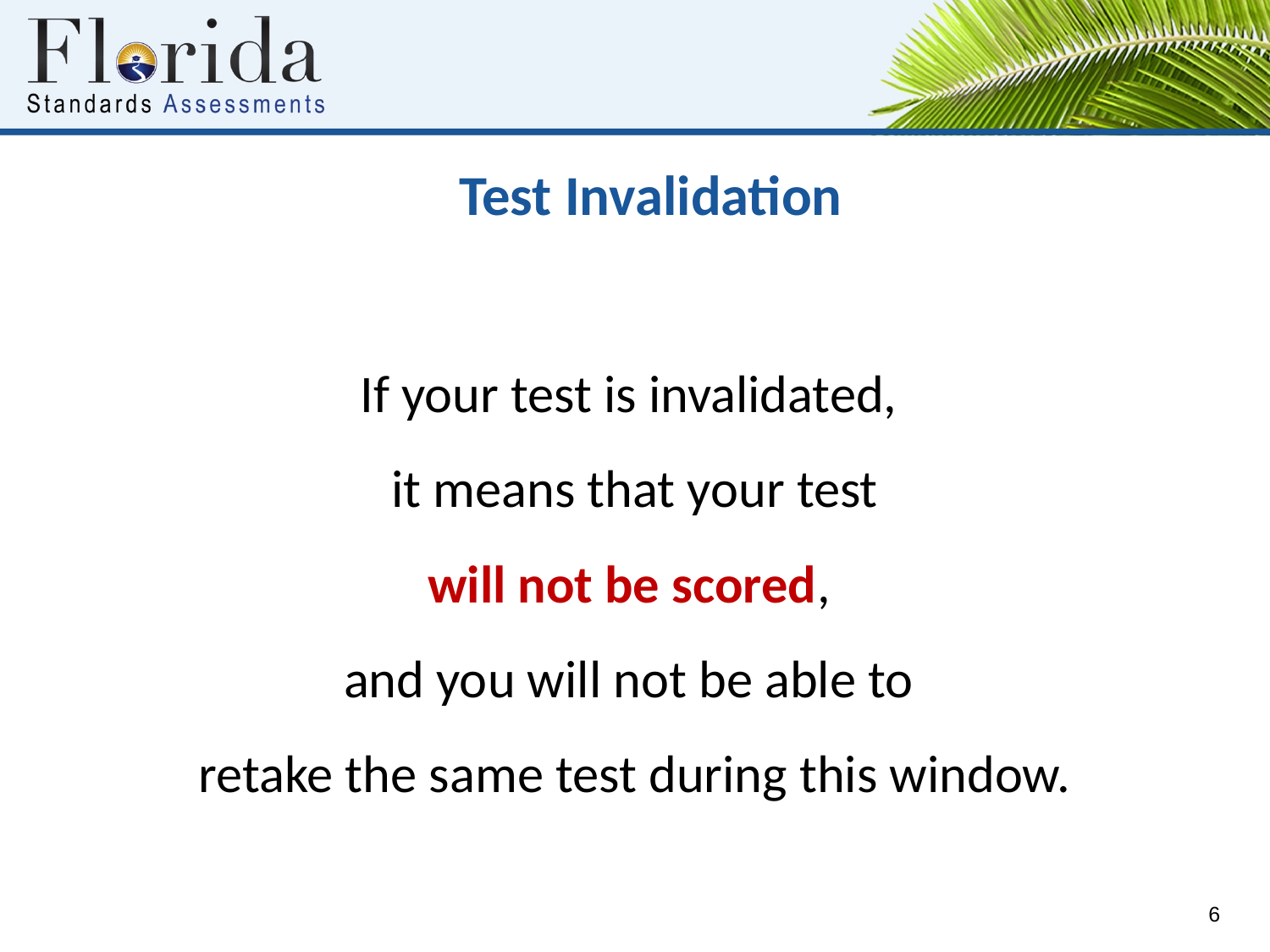

# Test Invalidation
If your test is invalidated,
it means that your test
will not be scored,
and you will not be able to
retake the same test during this window.
6